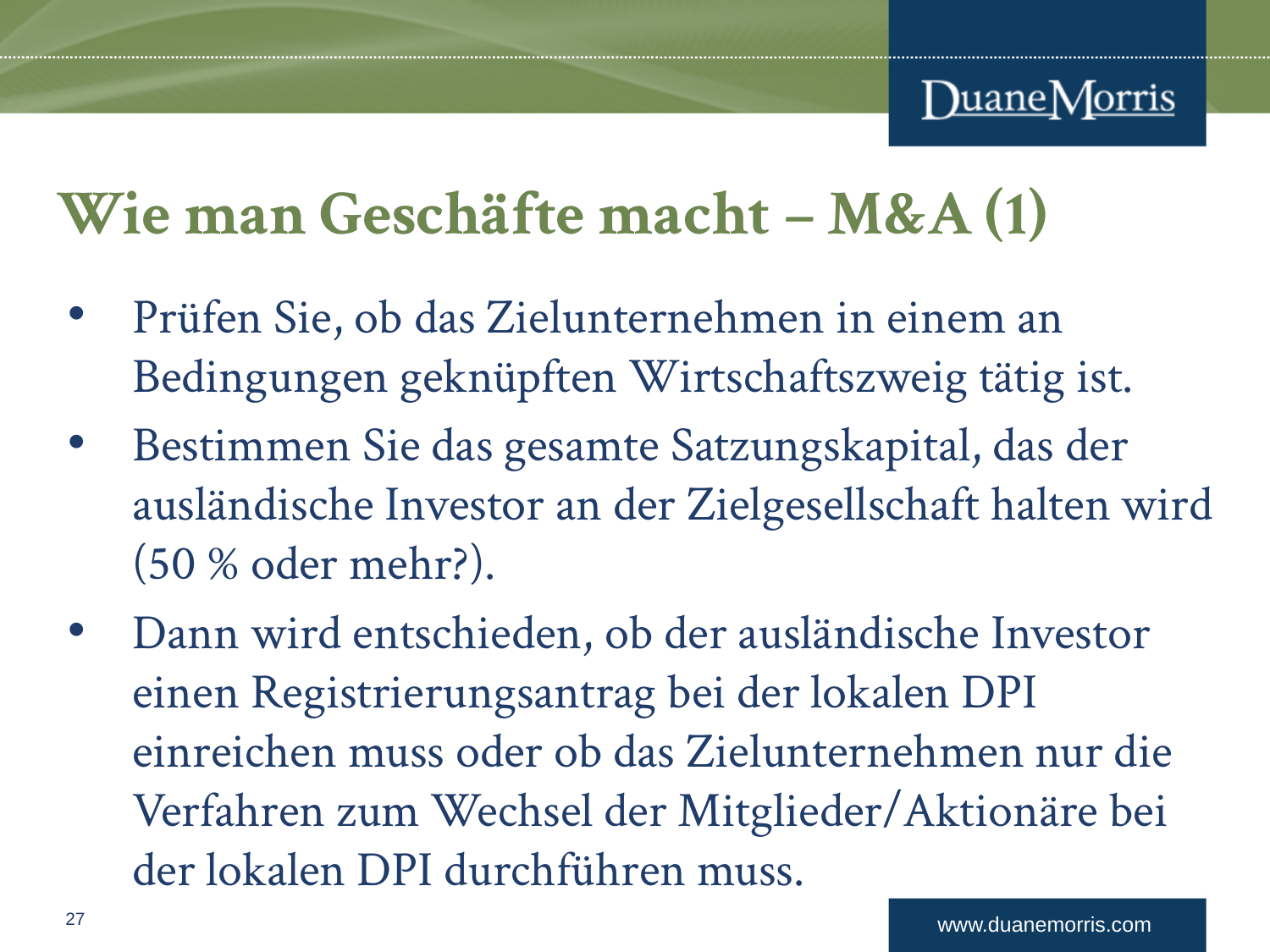

# Wie man Geschäfte macht – M&A (1)
Prüfen Sie, ob das Zielunternehmen in einem an Bedingungen geknüpften Wirtschaftszweig tätig ist.
Bestimmen Sie das gesamte Satzungskapital, das der ausländische Investor an der Zielgesellschaft halten wird (50 % oder mehr?).
Dann wird entschieden, ob der ausländische Investor einen Registrierungsantrag bei der lokalen DPI einreichen muss oder ob das Zielunternehmen nur die Verfahren zum Wechsel der Mitglieder/Aktionäre bei der lokalen DPI durchführen muss.
27